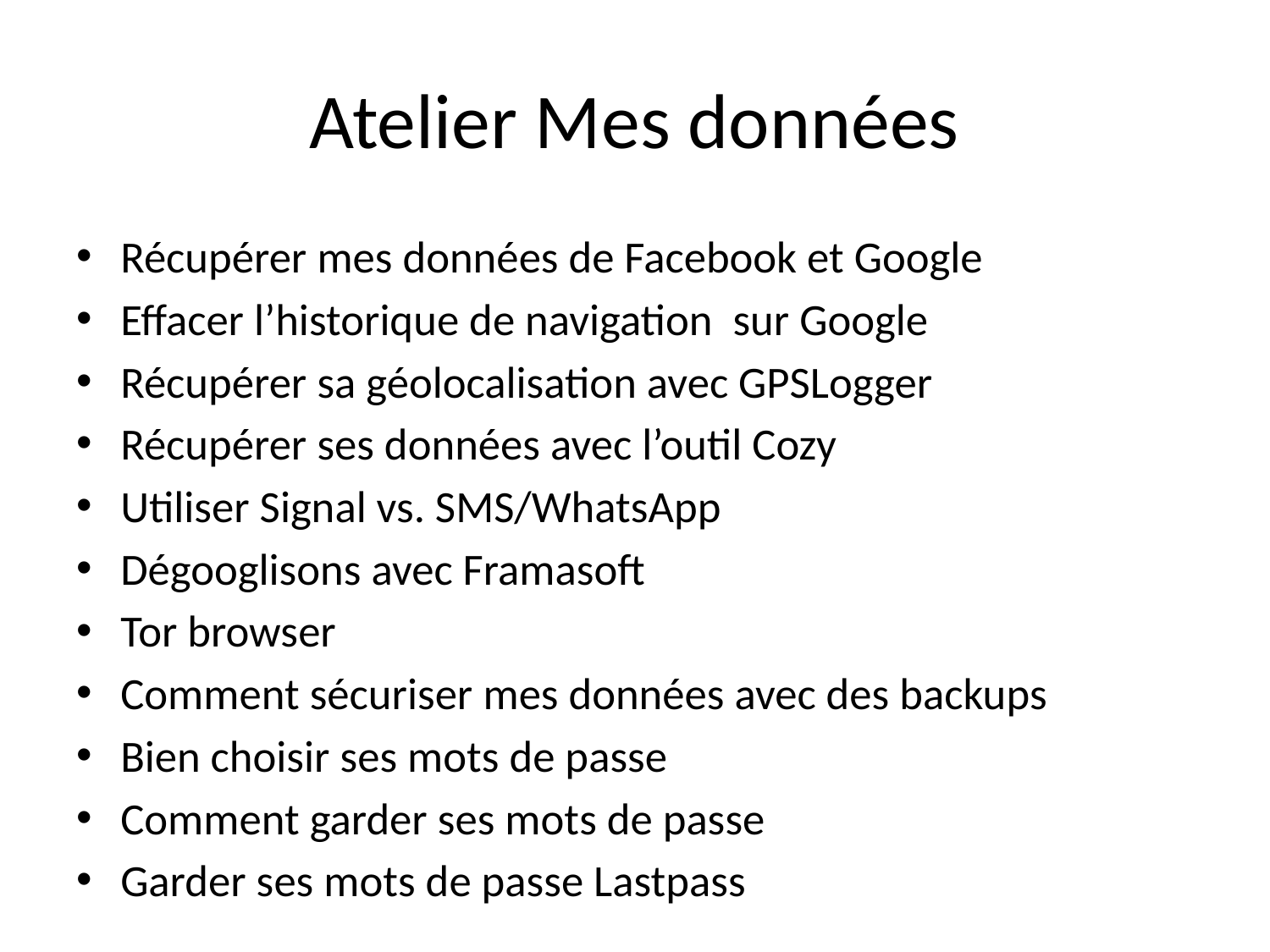

# Atelier Mes données
Récupérer mes données de Facebook et Google
Effacer l’historique de navigation  sur Google
Récupérer sa géolocalisation avec GPSLogger
Récupérer ses données avec l’outil Cozy
Utiliser Signal vs. SMS/WhatsApp
Dégooglisons avec Framasoft
Tor browser
Comment sécuriser mes données avec des backups
Bien choisir ses mots de passe
Comment garder ses mots de passe
Garder ses mots de passe Lastpass